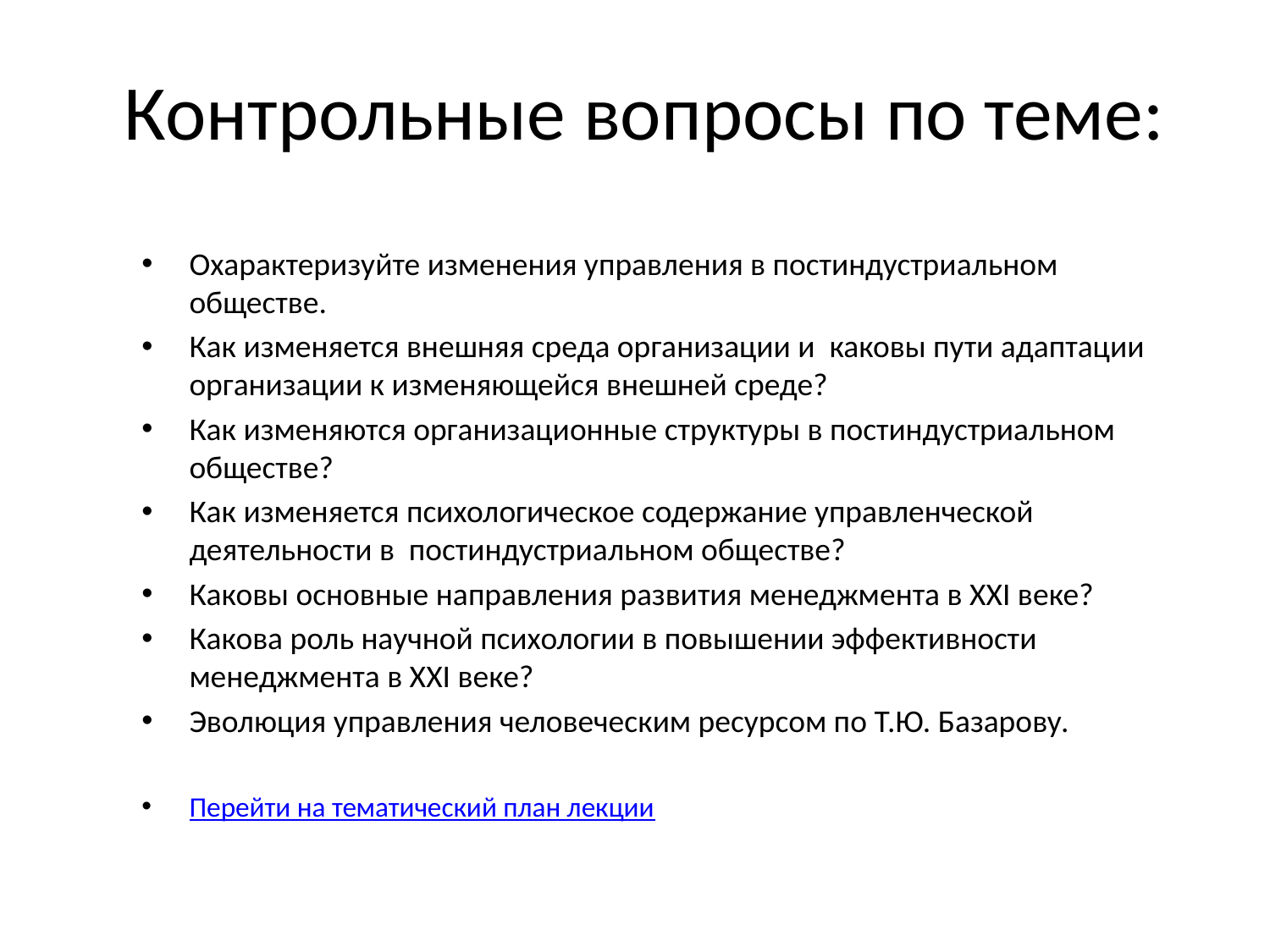

# Контрольные вопросы по теме:
Охарактеризуйте изменения управления в постиндустриальном обществе.
Как изменяется внешняя среда организации и  каковы пути адаптации организации к изменяющейся внешней среде?
Как изменяются организационные структуры в постиндустриальном обществе?
Как изменяется психологическое содержание управленческой деятельности в  постиндустриальном обществе?
Каковы основные направления развития менеджмента в ХХI веке?
Какова роль научной психологии в повышении эффективности менеджмента в ХХI веке?
Эволюция управления человеческим ресурсом по Т.Ю. Базарову.

Перейти на тематический план лекции